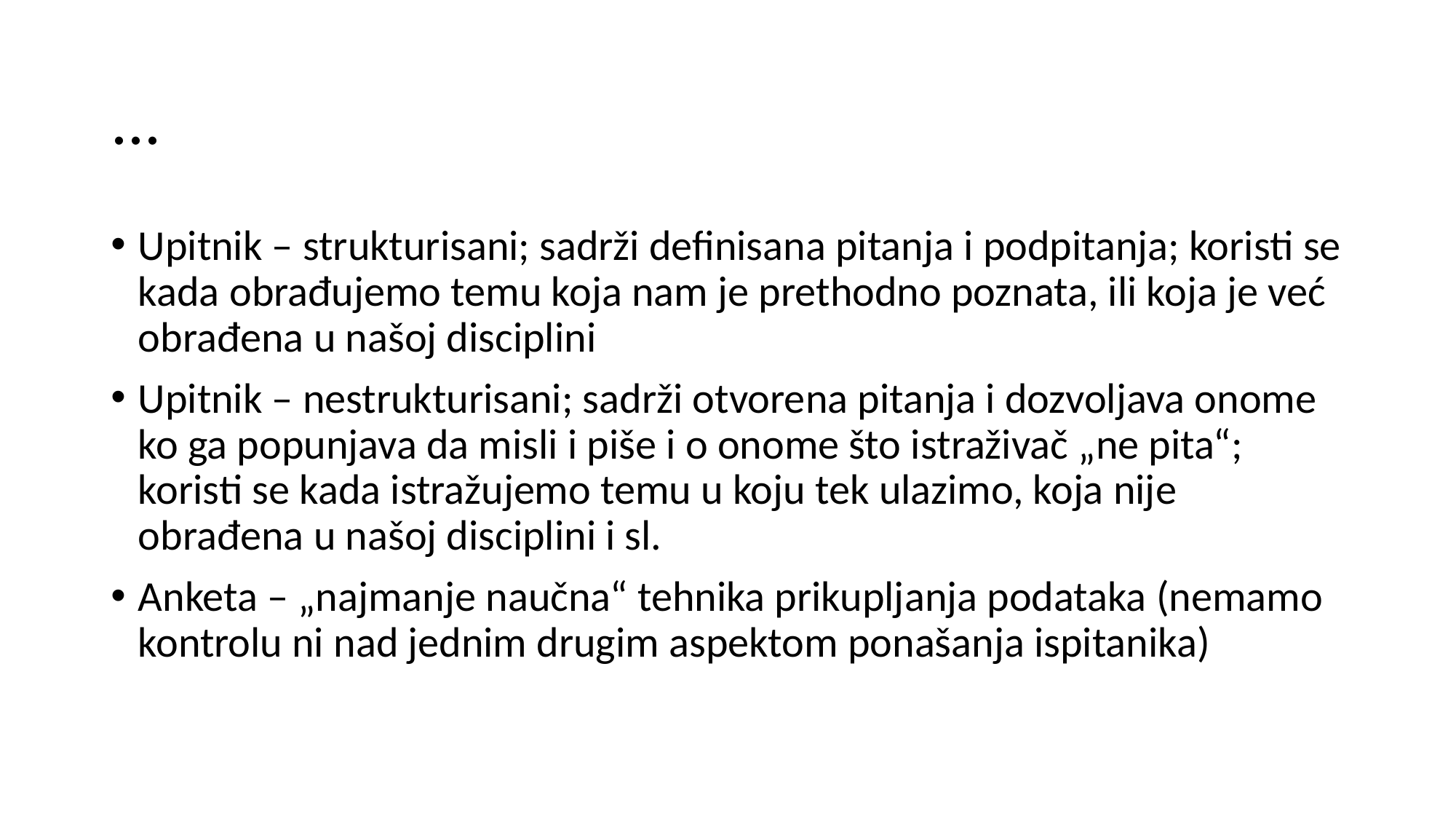

# ...
Upitnik – strukturisani; sadrži definisana pitanja i podpitanja; koristi se kada obrađujemo temu koja nam je prethodno poznata, ili koja je već obrađena u našoj disciplini
Upitnik – nestrukturisani; sadrži otvorena pitanja i dozvoljava onome ko ga popunjava da misli i piše i o onome što istraživač „ne pita“; koristi se kada istražujemo temu u koju tek ulazimo, koja nije obrađena u našoj disciplini i sl.
Anketa – „najmanje naučna“ tehnika prikupljanja podataka (nemamo kontrolu ni nad jednim drugim aspektom ponašanja ispitanika)